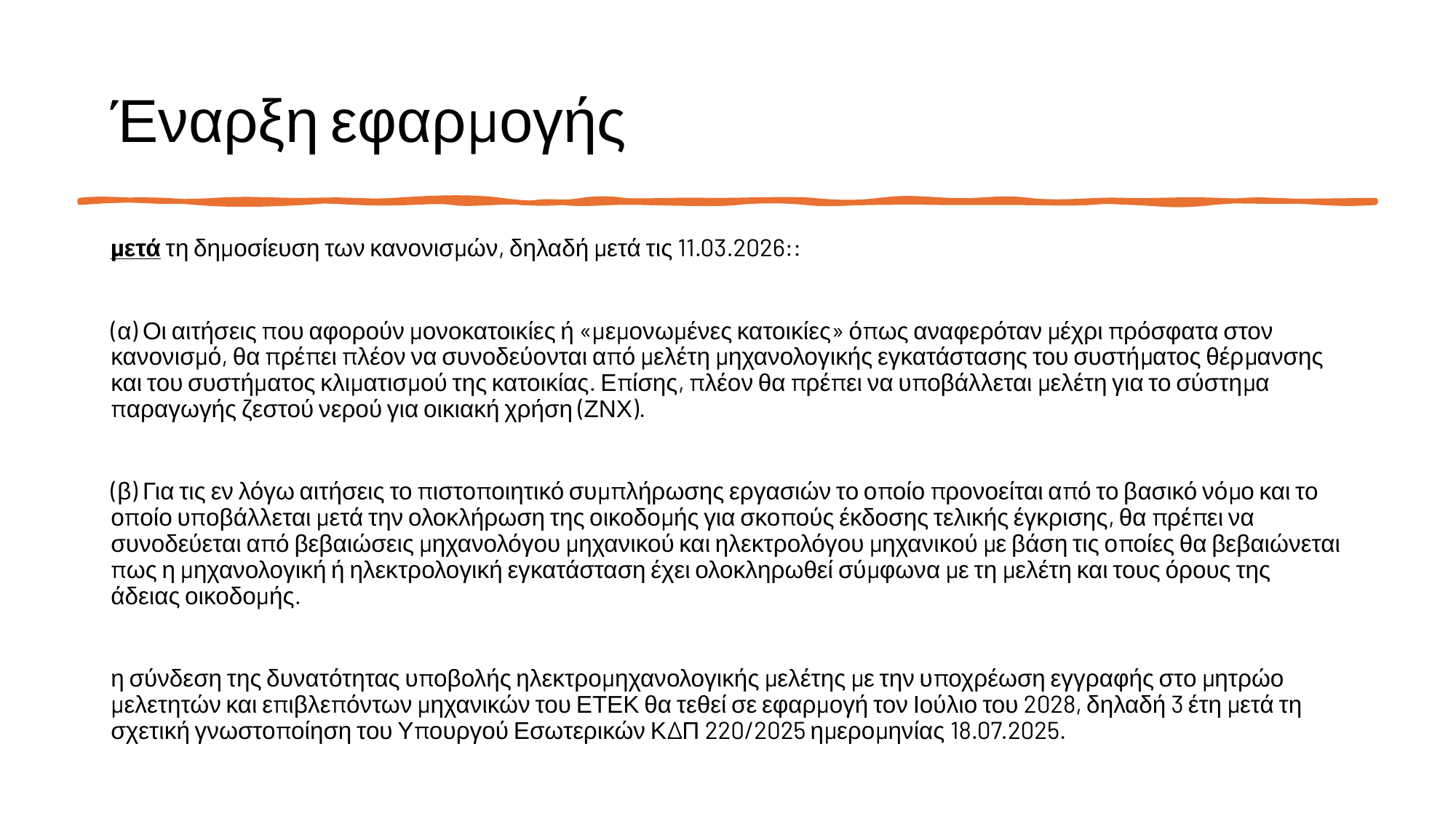

# Έναρξη εφαρμογής

μετά τη δημοσίευση των κανονισμών, δηλαδή μετά τις 11.03.2026::

(α) Οι αιτήσεις που αφορούν μονοκατοικίες ή «μεμονωμένες κατοικίες» όπως αναφερόταν μέχρι πρόσφατα στον κανονισμό, θα πρέπει πλέον να συνοδεύονται από μελέτη μηχανολογικής εγκατάστασης του συστήματος θέρμανσης και του συστήματος κλιματισμού της κατοικίας. Επίσης, πλέον θα πρέπει να υποβάλλεται μελέτη για το σύστημα παραγωγής ζεστού νερού για οικιακή χρήση (ΖΝΧ).

(β) Για τις εν λόγω αιτήσεις το πιστοποιητικό συμπλήρωσης εργασιών το οποίο προνοείται από το βασικό νόμο και το οποίο υποβάλλεται μετά την ολοκλήρωση της οικοδομής για σκοπούς έκδοσης τελικής έγκρισης, θα πρέπει να συνοδεύεται από βεβαιώσεις μηχανολόγου μηχανικού και ηλεκτρολόγου μηχανικού με βάση τις οποίες θα βεβαιώνεται πως η μηχανολογική ή ηλεκτρολογική εγκατάσταση έχει ολοκληρωθεί σύμφωνα με τη μελέτη και τους όρους της άδειας οικοδομής.

η σύνδεση της δυνατότητας υποβολής ηλεκτρομηχανολογικής μελέτης με την υποχρέωση εγγραφής στο μητρώο μελετητών και επιβλεπόντων μηχανικών του ΕΤΕΚ θα τεθεί σε εφαρμογή τον Ιούλιο του 2028, δηλαδή 3 έτη μετά τη σχετική γνωστοποίηση του Υπουργού Εσωτερικών ΚΔΠ 220/2025 ημερομηνίας 18.07.2025.